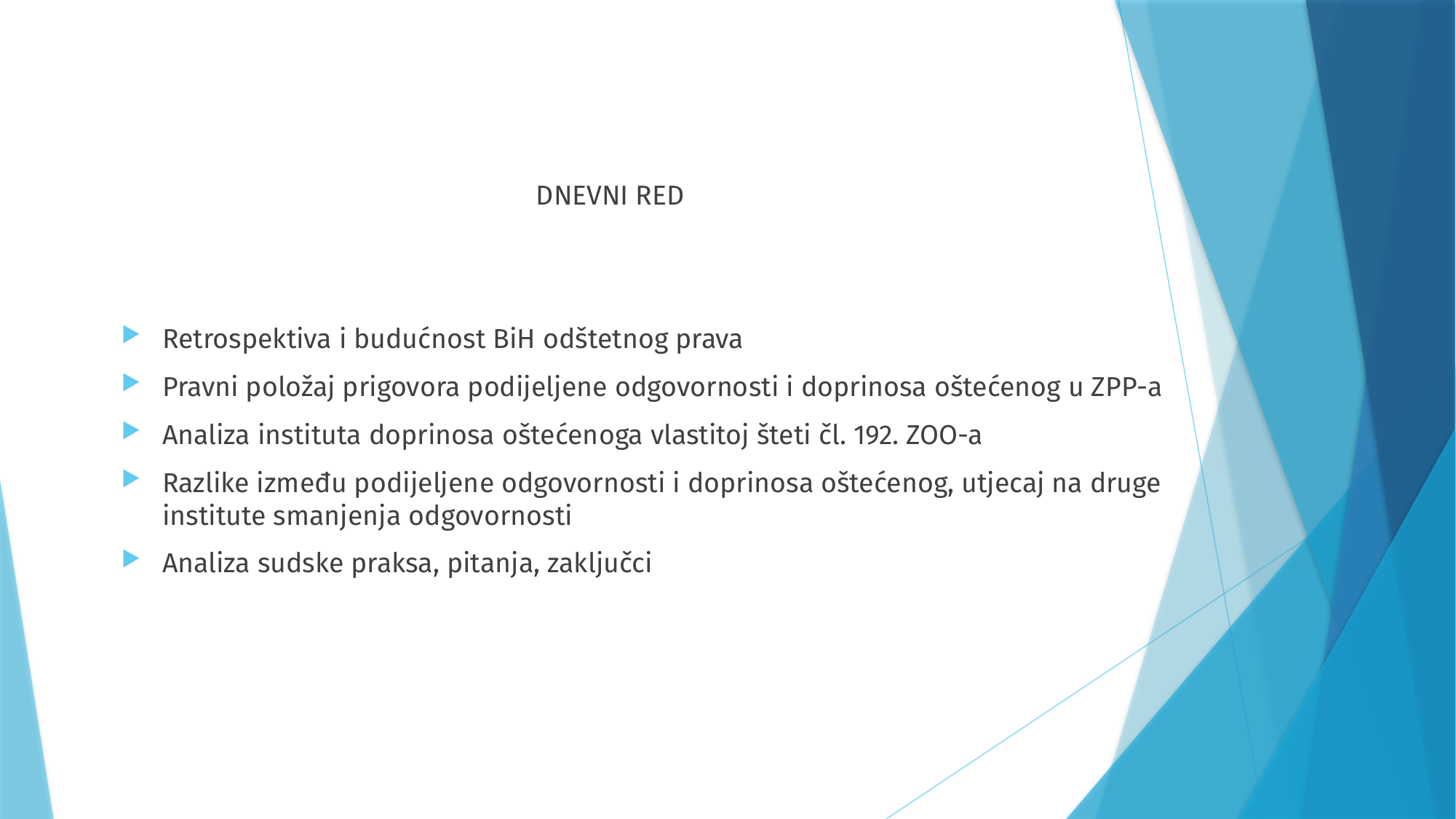

DNEVNI RED

Retrospektiva i budućnost BiH odštetnog prava
Pravni položaj prigovora podijeljene odgovornosti i doprinosa oštećenog u ZPP-a
Analiza instituta doprinosa oštećenoga vlastitoj šteti čl. 192. ZOO-a
Razlike između podijeljene odgovornosti i doprinosa oštećenog, utjecaj na druge institute smanjenja odgovornosti
Analiza sudske praksa, pitanja, zaključci